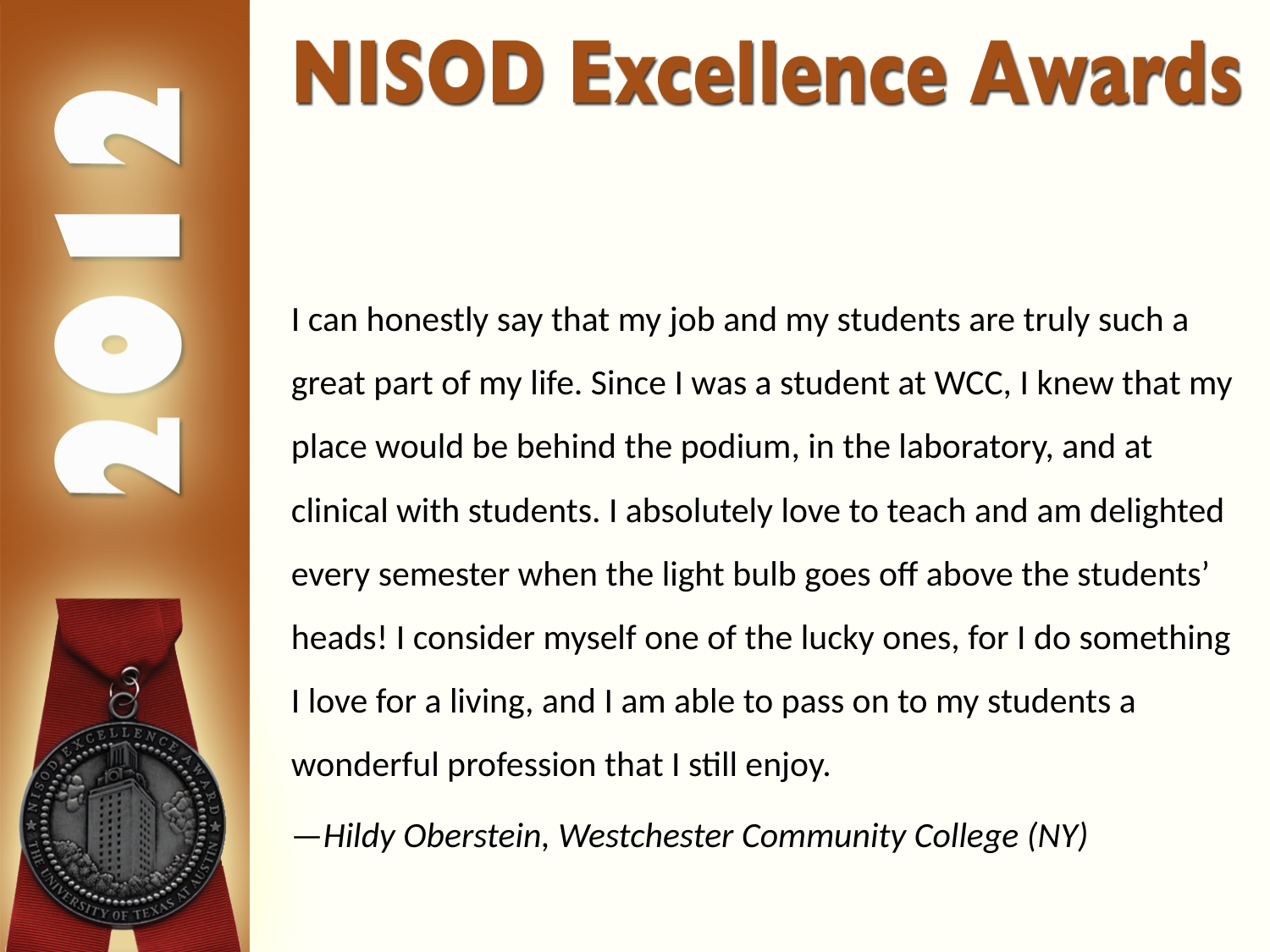

I can honestly say that my job and my students are truly such a great part of my life. Since I was a student at WCC, I knew that my place would be behind the podium, in the laboratory, and at clinical with students. I absolutely love to teach and am delighted every semester when the light bulb goes off above the students’ heads! I consider myself one of the lucky ones, for I do something I love for a living, and I am able to pass on to my students a wonderful profession that I still enjoy.
—Hildy Oberstein, Westchester Community College (NY)